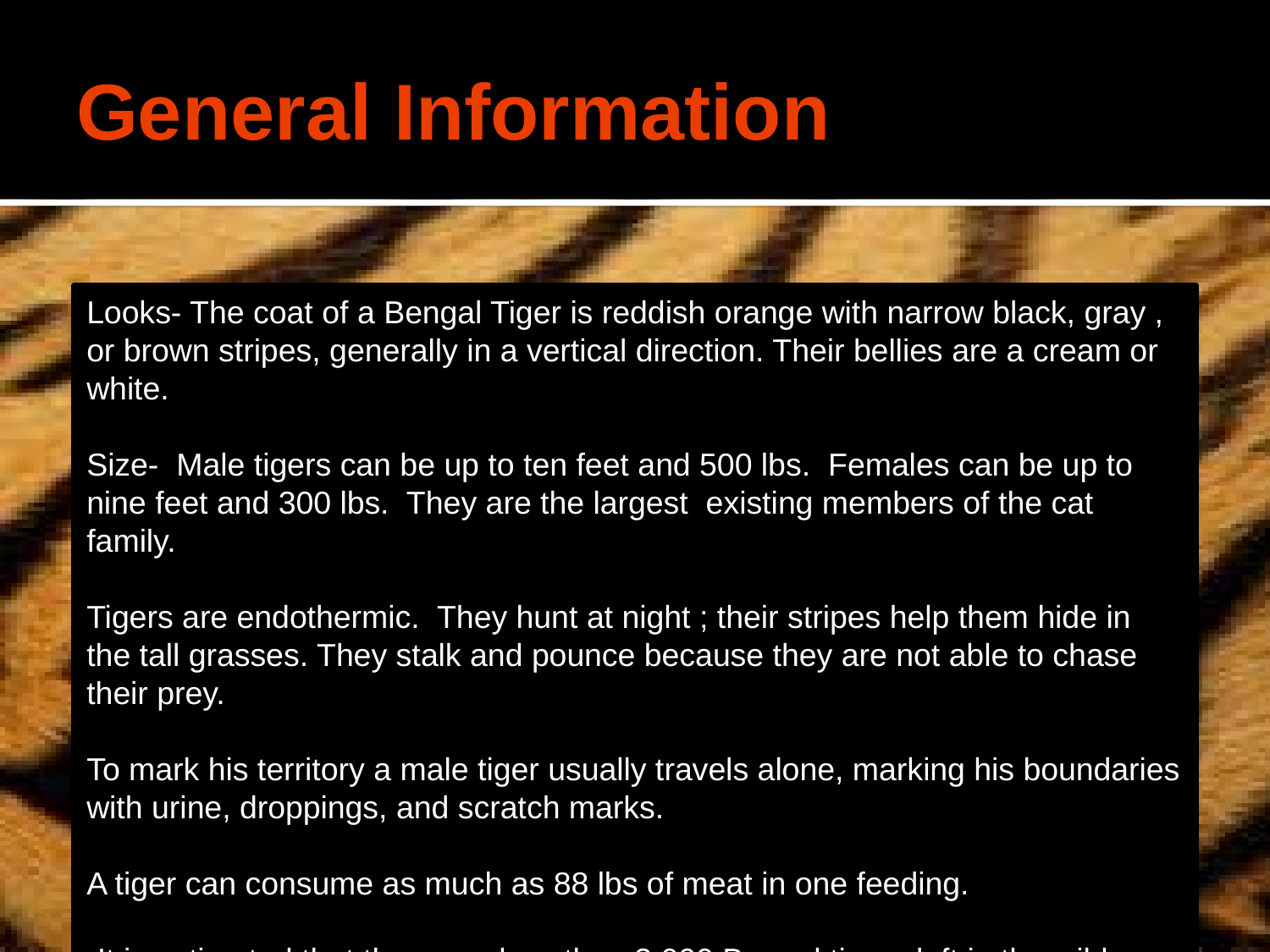

# General Information
Looks- The coat of a Bengal Tiger is reddish orange with narrow black, gray , or brown stripes, generally in a vertical direction. Their bellies are a cream or white.

Size-  Male tigers can be up to ten feet and 500 lbs.  Females can be up to nine feet and 300 lbs.  They are the largest  existing members of the cat family.

Tigers are endothermic.  They hunt at night ; their stripes help them hide in the tall grasses. They stalk and pounce because they are not able to chase their prey.
To mark his territory a male tiger usually travels alone, marking his boundaries with urine, droppings, and scratch marks.
A tiger can consume as much as 88 lbs of meat in one feeding.
-It is estimated that there are less than 3,000 Bengal tigers left in the wild